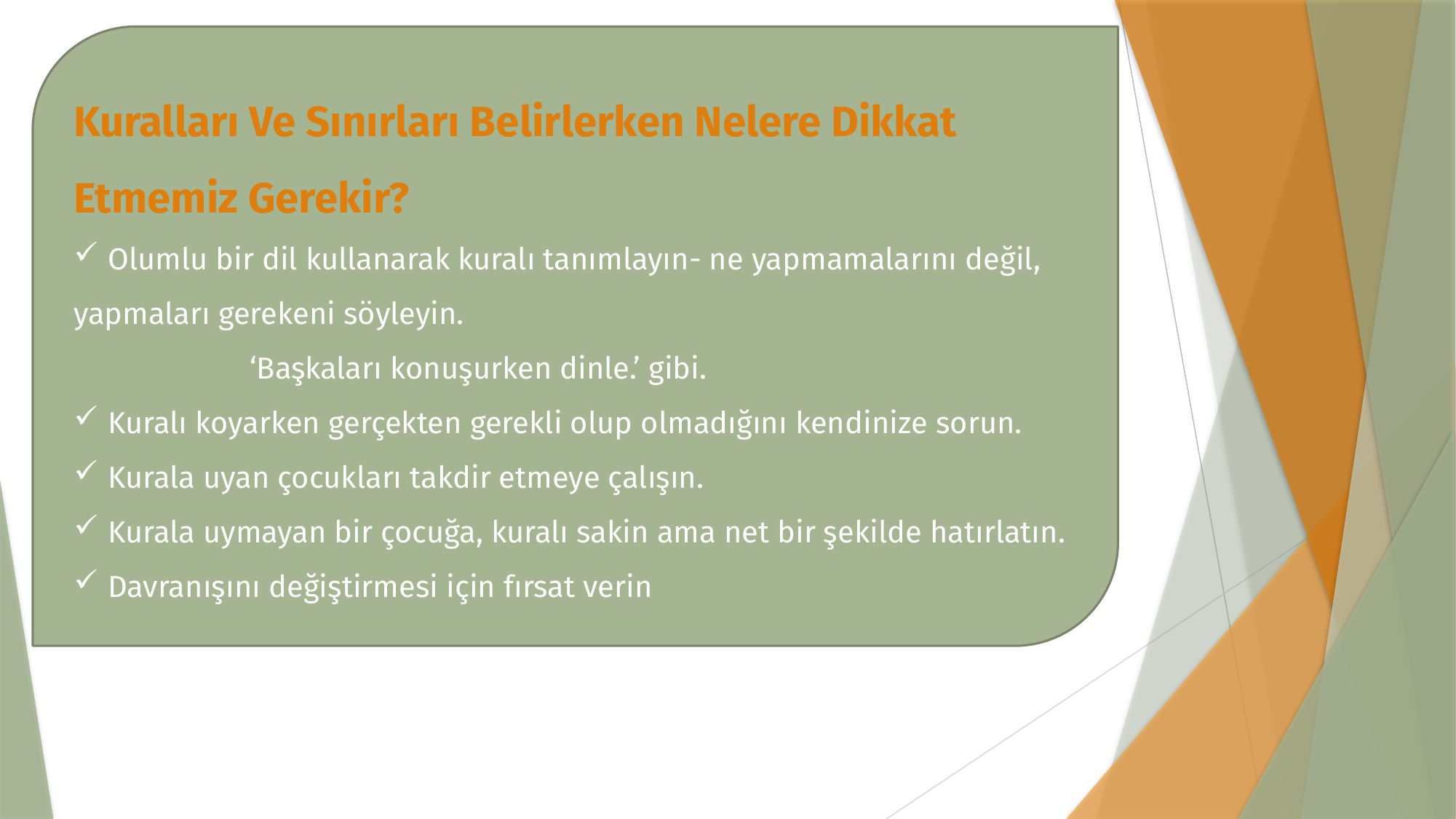

Kuralları Ve Sınırları Belirlerken Nelere Dikkat Etmemiz Gerekir?
Olumlu bir dil kullanarak kuralı tanımlayın- ne yapmamalarını değil,
yapmaları gerekeni söyleyin.
                      ‘Başkaları konuşurken dinle.’ gibi.
Kuralı koyarken gerçekten gerekli olup olmadığını kendinize sorun.
Kurala uyan çocukları takdir etmeye çalışın.
Kurala uymayan bir çocuğa, kuralı sakin ama net bir şekilde hatırlatın.
Davranışını değiştirmesi için fırsat verin